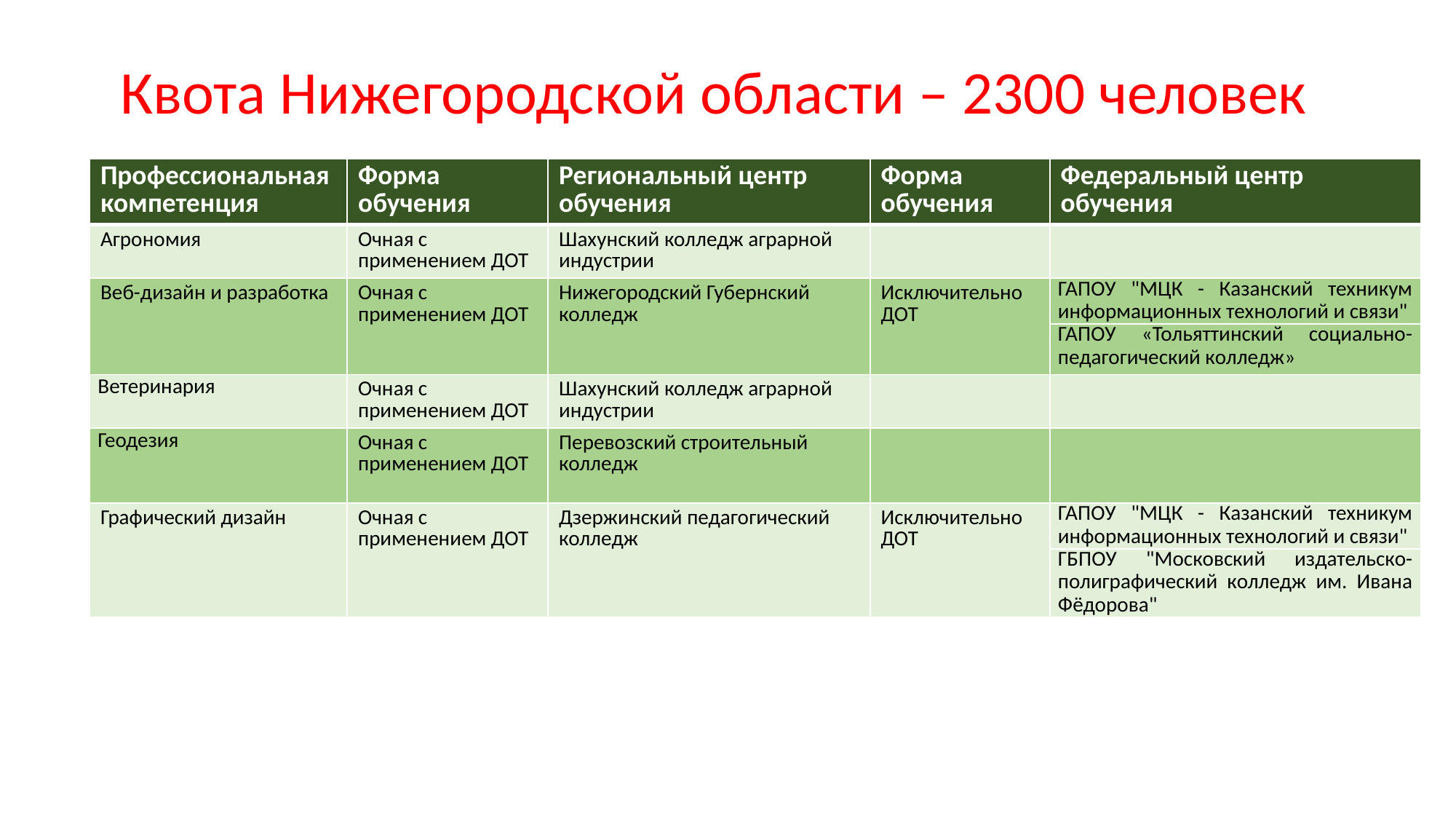

# Квота Нижегородской области – 2300 человек
| Профессиональная компетенция | Форма обучения | Региональный центр обучения | Форма обучения | Федеральный центр обучения |
| --- | --- | --- | --- | --- |
| Агрономия | Очная с применением ДОТ | Шахунский колледж аграрной индустрии |  |  |
| Веб-дизайн и разработка | Очная с применением ДОТ | Нижегородский Губернский колледж | Исключительно ДОТ | ГАПОУ "МЦК - Казанский техникум информационных технологий и связи" |
|  |  |  |  | ГАПОУ «Тольяттинский социально-педагогический колледж» |
| Ветеринария | Очная с применением ДОТ | Шахунский колледж аграрной индустрии |  |  |
| Геодезия | Очная с применением ДОТ | Перевозский строительный колледж |  |  |
| Графический дизайн | Очная с применением ДОТ | Дзержинский педагогический колледж | Исключительно ДОТ | ГАПОУ "МЦК - Казанский техникум информационных технологий и связи" |
|  |  |  |  | ГБПОУ "Московский издательско-полиграфический колледж им. Ивана Фёдорова" |